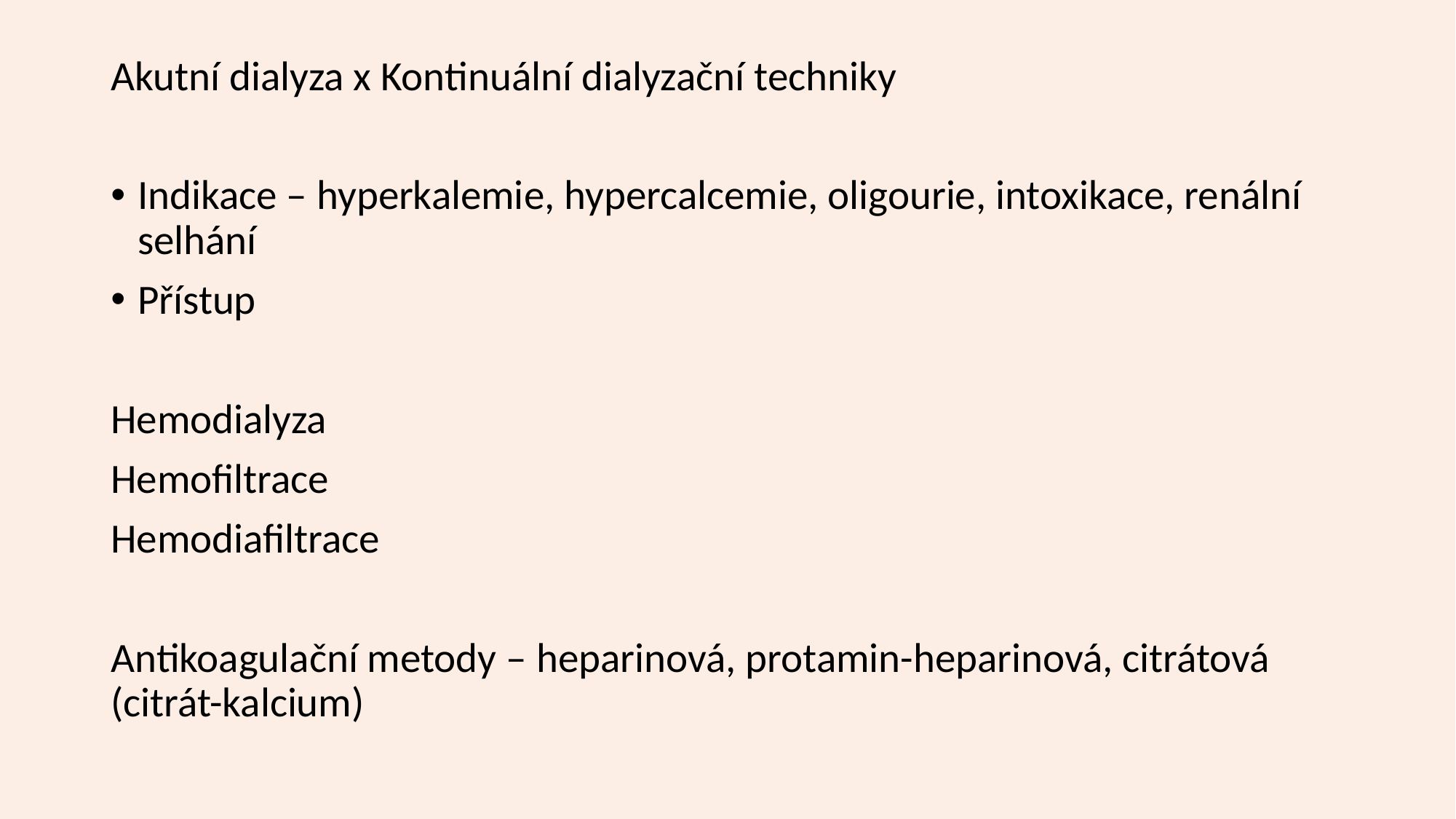

Akutní dialyza x Kontinuální dialyzační techniky

Indikace – hyperkalemie, hypercalcemie, oligourie, intoxikace, renální selhání
Přístup

Hemodialyza
Hemofiltrace
Hemodiafiltrace

Antikoagulační metody – heparinová, protamin-heparinová, citrátová (citrát-kalcium)